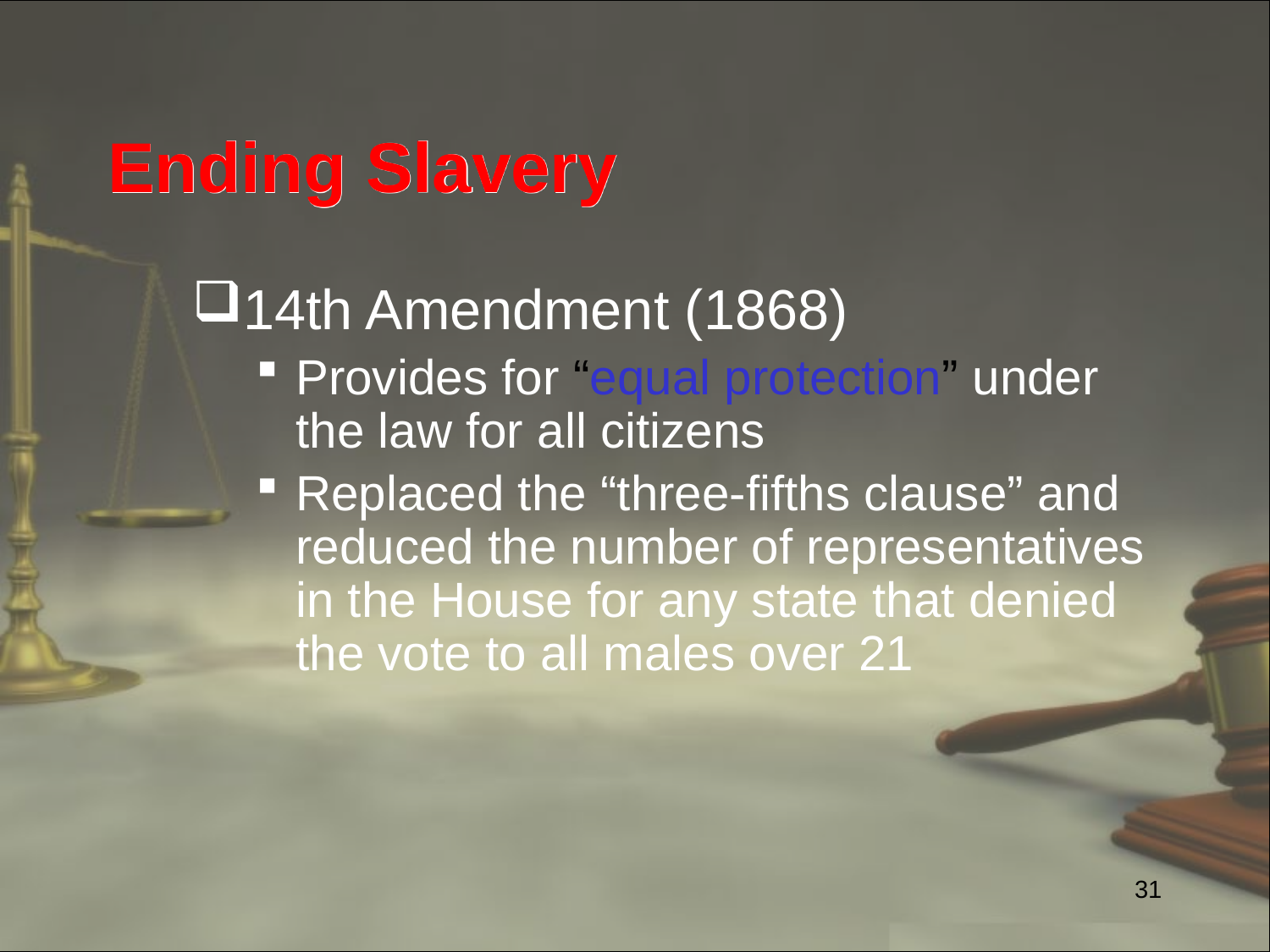

# Ending Slavery
14th Amendment (1868)
Provides for “equal protection” under the law for all citizens
Replaced the “three-fifths clause” and reduced the number of representatives in the House for any state that denied the vote to all males over 21
31